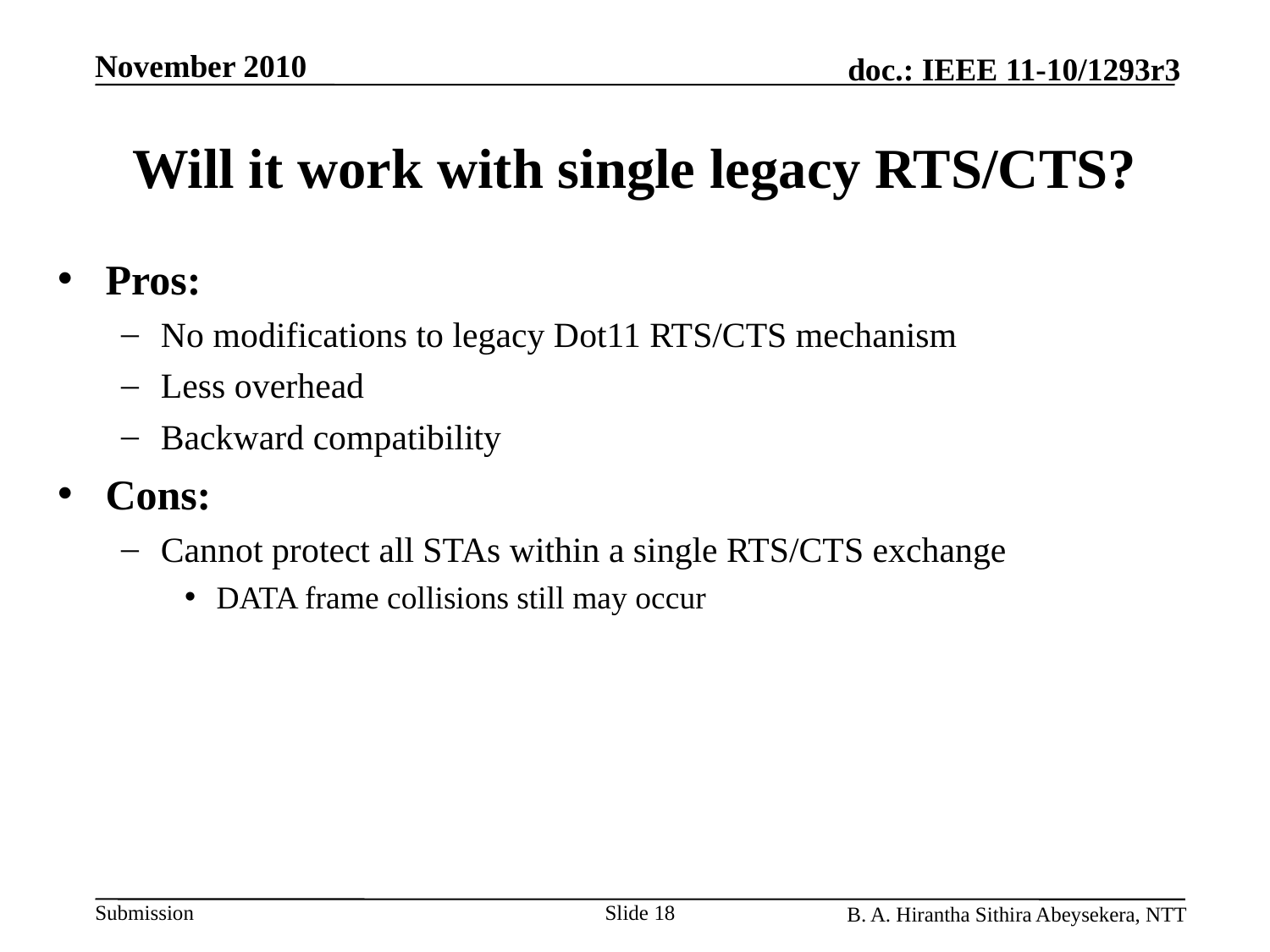

# Will it work with single legacy RTS/CTS?
Pros:
No modifications to legacy Dot11 RTS/CTS mechanism
Less overhead
Backward compatibility
Cons:
Cannot protect all STAs within a single RTS/CTS exchange
DATA frame collisions still may occur
Slide 18